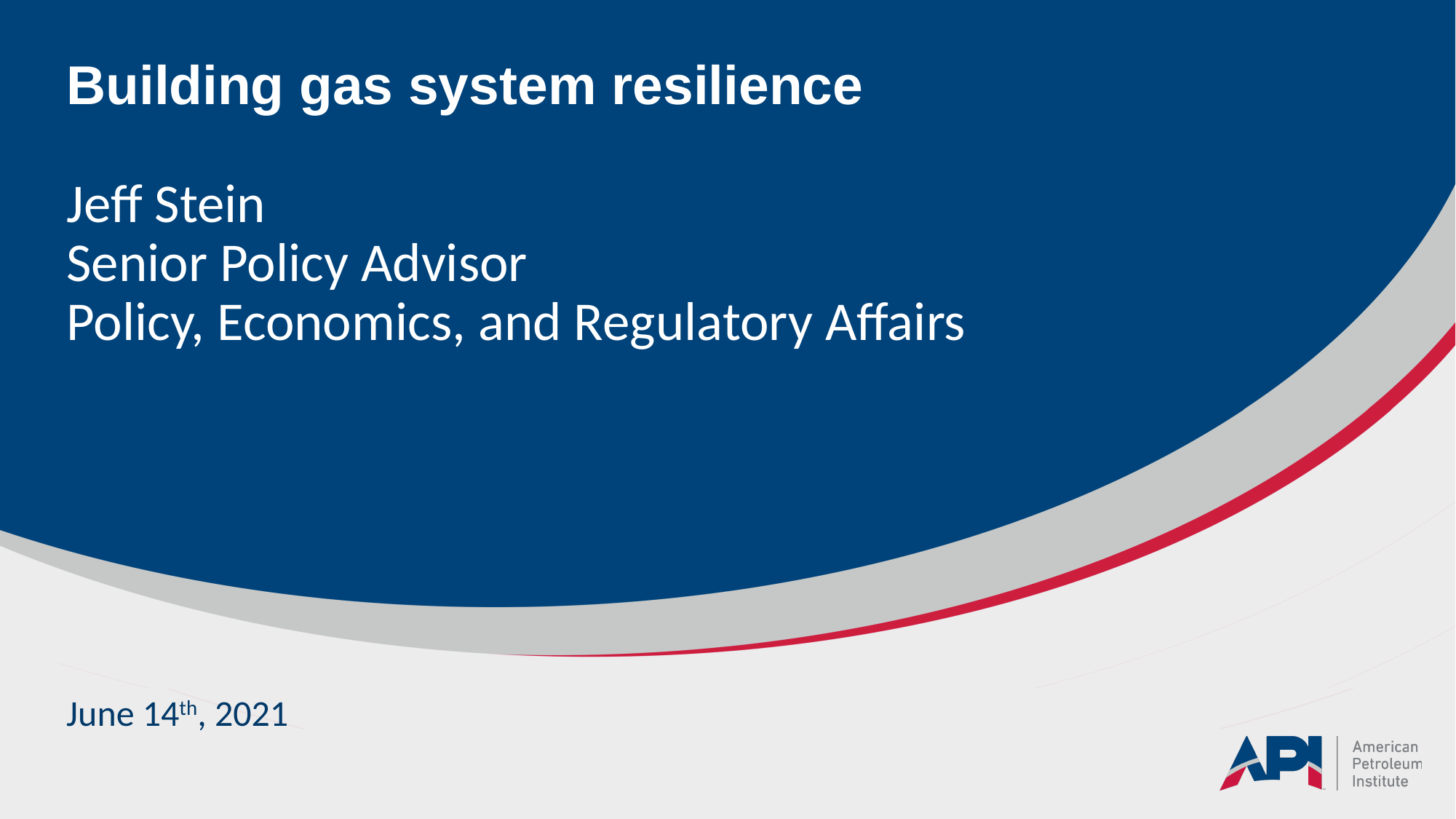

# Building gas system resilience Jeff Stein Senior Policy Advisor Policy, Economics, and Regulatory Affairs
June 14th, 2021